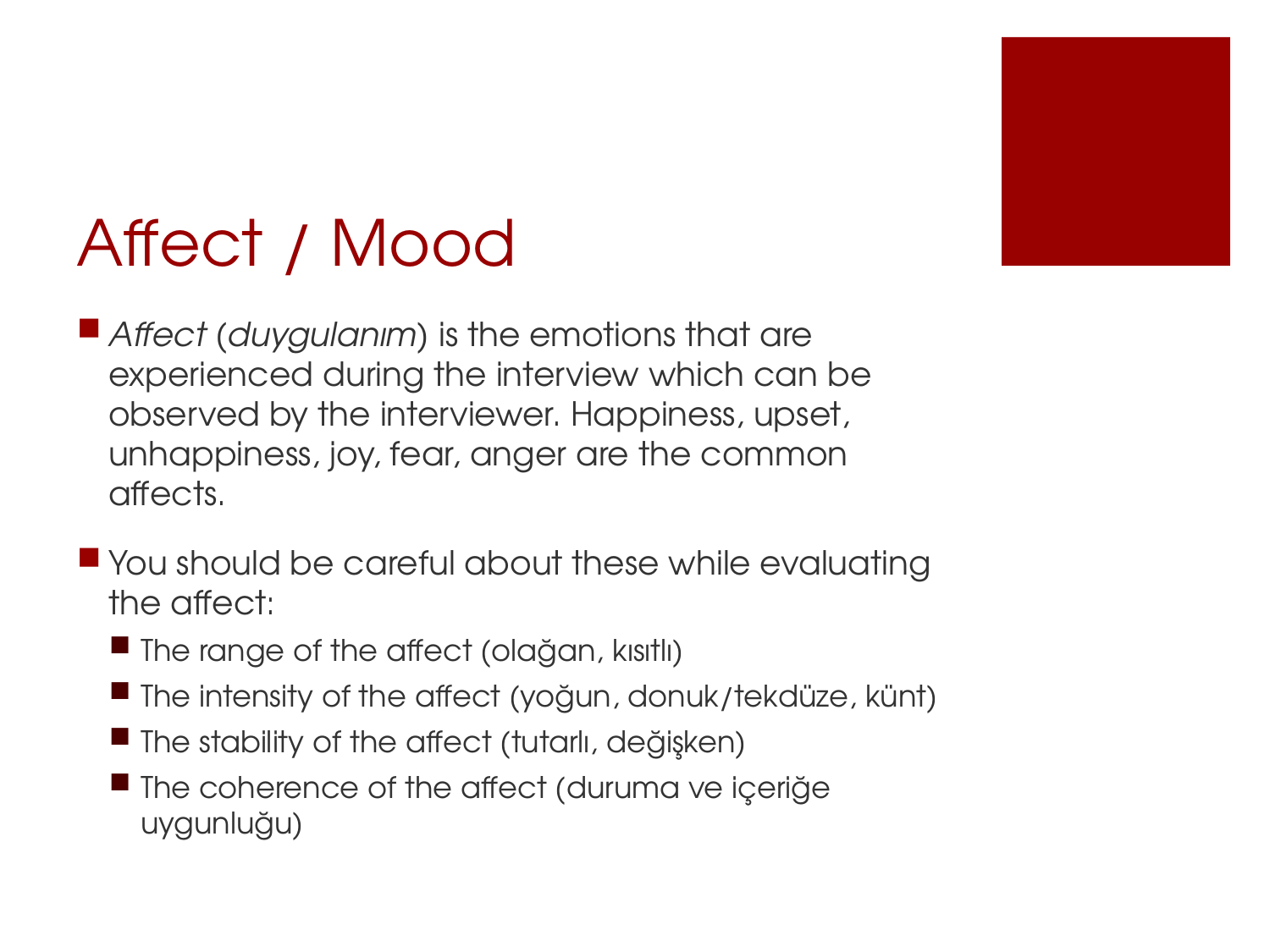

# Affect / Mood
Affect (duygulanım) is the emotions that are experienced during the interview which can be observed by the interviewer. Happiness, upset, unhappiness, joy, fear, anger are the common affects.
You should be careful about these while evaluating the affect:
The range of the affect (olağan, kısıtlı)
The intensity of the affect (yoğun, donuk/tekdüze, künt)
The stability of the affect (tutarlı, değişken)
The coherence of the affect (duruma ve içeriğe uygunluğu)